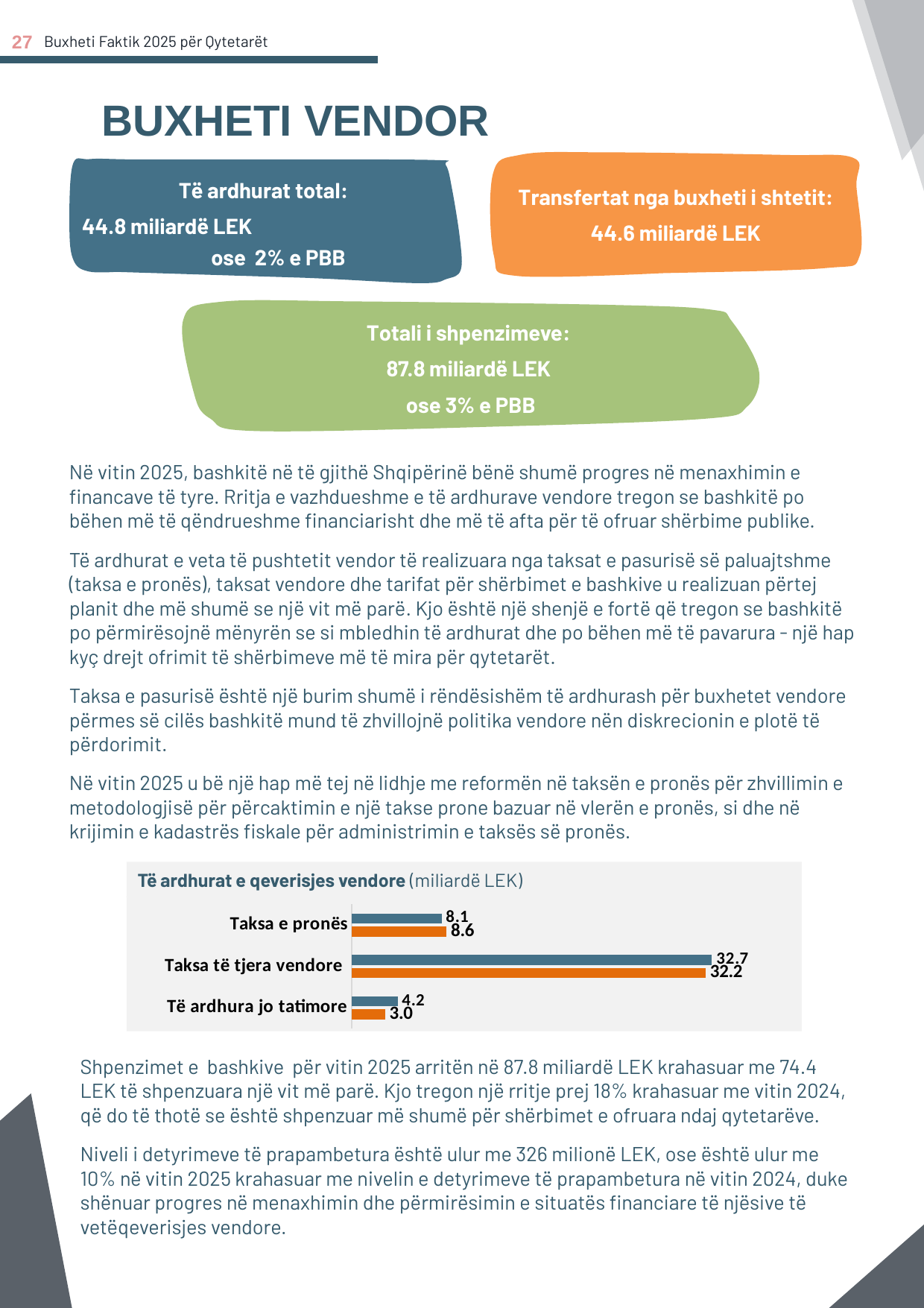

27
Buxheti Faktik 2025 për Qytetarët
BUXHETI VENDOR
Transfertat nga buxheti i shtetit:
44.6 miliardë LEK
Të ardhurat total:
44.8 miliardë LEK                                                     ose  2% e PBB
Totali i shpenzimeve:
87.8 miliardë LEK
ose 3% e PBB
Në vitin 2025, bashkitë në të gjithë Shqipërinë bënë shumë progres në menaxhimin e financave të tyre. Rritja e vazhdueshme e të ardhurave vendore tregon se bashkitë po bëhen më të qëndrueshme financiarisht dhe më të afta për të ofruar shërbime publike.

Të ardhurat e veta të pushtetit vendor të realizuara nga taksat e pasurisë së paluajtshme (taksa e pronës), taksat vendore dhe tarifat për shërbimet e bashkive u realizuan përtej planit dhe më shumë se një vit më parë. Kjo është një shenjë e fortë që tregon se bashkitë po përmirësojnë mënyrën se si mbledhin të ardhurat dhe po bëhen më të pavarura - një hap kyç drejt ofrimit të shërbimeve më të mira për qytetarët.

Taksa e pasurisë është një burim shumë i rëndësishëm të ardhurash për buxhetet vendore përmes së cilës bashkitë mund të zhvillojnë politika vendore nën diskrecionin e plotë të përdorimit.

Në vitin 2025 u bë një hap më tej në lidhje me reformën në taksën e pronës për zhvillimin e metodologjisë për përcaktimin e një takse prone bazuar në vlerën e pronës, si dhe në krijimin e kadastrës fiskale për administrimin e taksës së pronës.
Të ardhurat e qeverisjes vendore (miliardë LEK)

### Chart

| Category | Buxheti | Fakti |
|---|---|---|
| Të ardhura jo tatimore | 3.0 | 4.15 |
| Taksa të tjera vendore  | 32.163 | 32.731 |
| Taksa e pronës | 8.611 | 8.144 |
Shpenzimet e  bashkive  për vitin 2025 arritën në 87.8 miliardë LEK krahasuar me 74.4 LEK të shpenzuara një vit më parë. Kjo tregon një rritje prej 18% krahasuar me vitin 2024, që do të thotë se është shpenzuar më shumë për shërbimet e ofruara ndaj qytetarëve.

Niveli i detyrimeve të prapambetura është ulur me 326 milionë LEK, ose është ulur me 10% në vitin 2025 krahasuar me nivelin e detyrimeve të prapambetura në vitin 2024, duke shënuar progres në menaxhimin dhe përmirësimin e situatës financiare të njësive të vetëqeverisjes vendore.